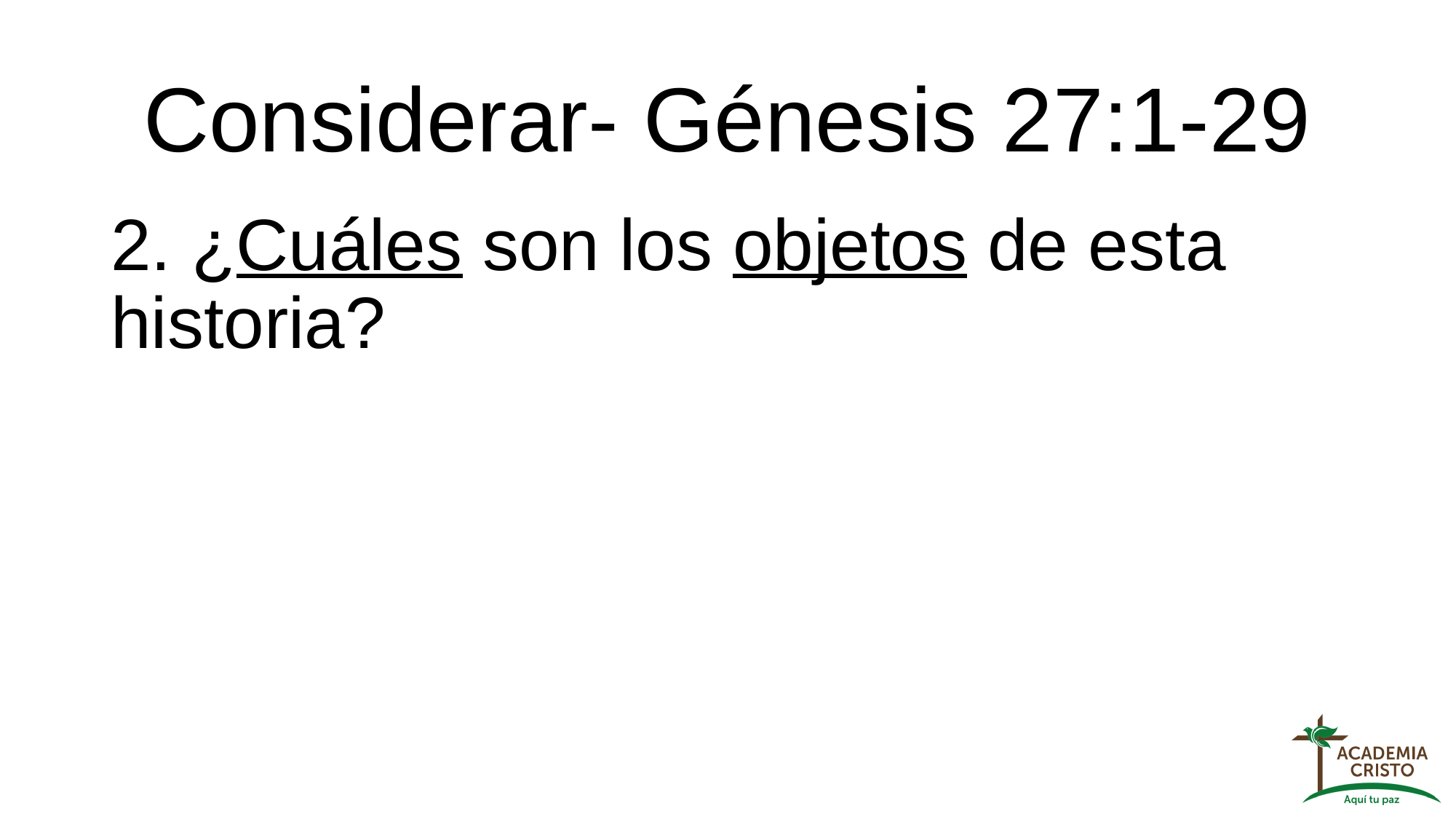

# Considerar- Génesis 27:1-29
2. ¿Cuáles son los objetos de esta historia?